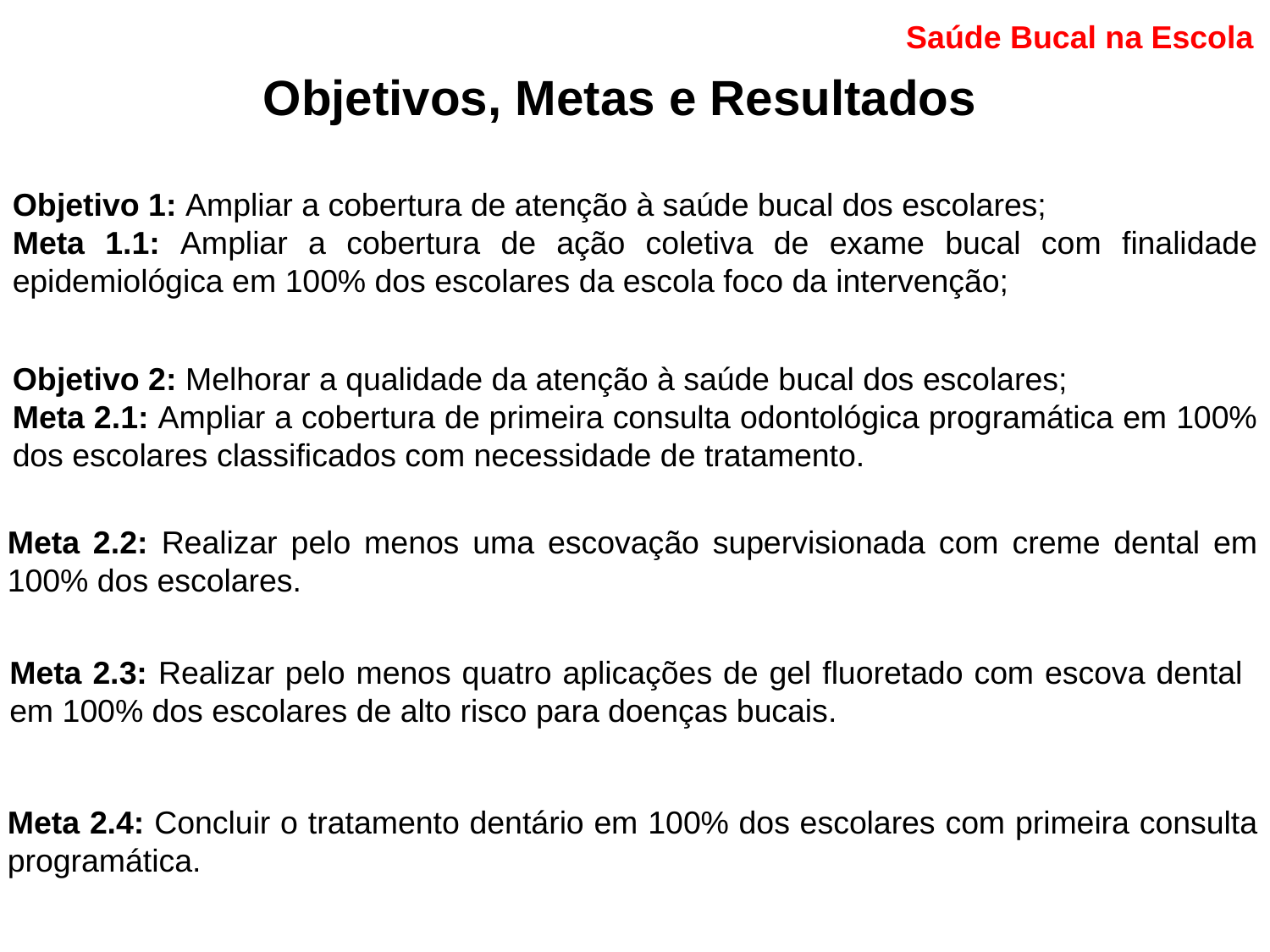

Saúde Bucal na Escola
Objetivos, Metas e Resultados
Objetivo 1: Ampliar a cobertura de atenção à saúde bucal dos escolares;
Meta 1.1: Ampliar a cobertura de ação coletiva de exame bucal com finalidade epidemiológica em 100% dos escolares da escola foco da intervenção;
Objetivo 2: Melhorar a qualidade da atenção à saúde bucal dos escolares;
Meta 2.1: Ampliar a cobertura de primeira consulta odontológica programática em 100% dos escolares classificados com necessidade de tratamento.
Meta 2.2: Realizar pelo menos uma escovação supervisionada com creme dental em 100% dos escolares.
Meta 2.3: Realizar pelo menos quatro aplicações de gel fluoretado com escova dental em 100% dos escolares de alto risco para doenças bucais.
Meta 2.4: Concluir o tratamento dentário em 100% dos escolares com primeira consulta programática.